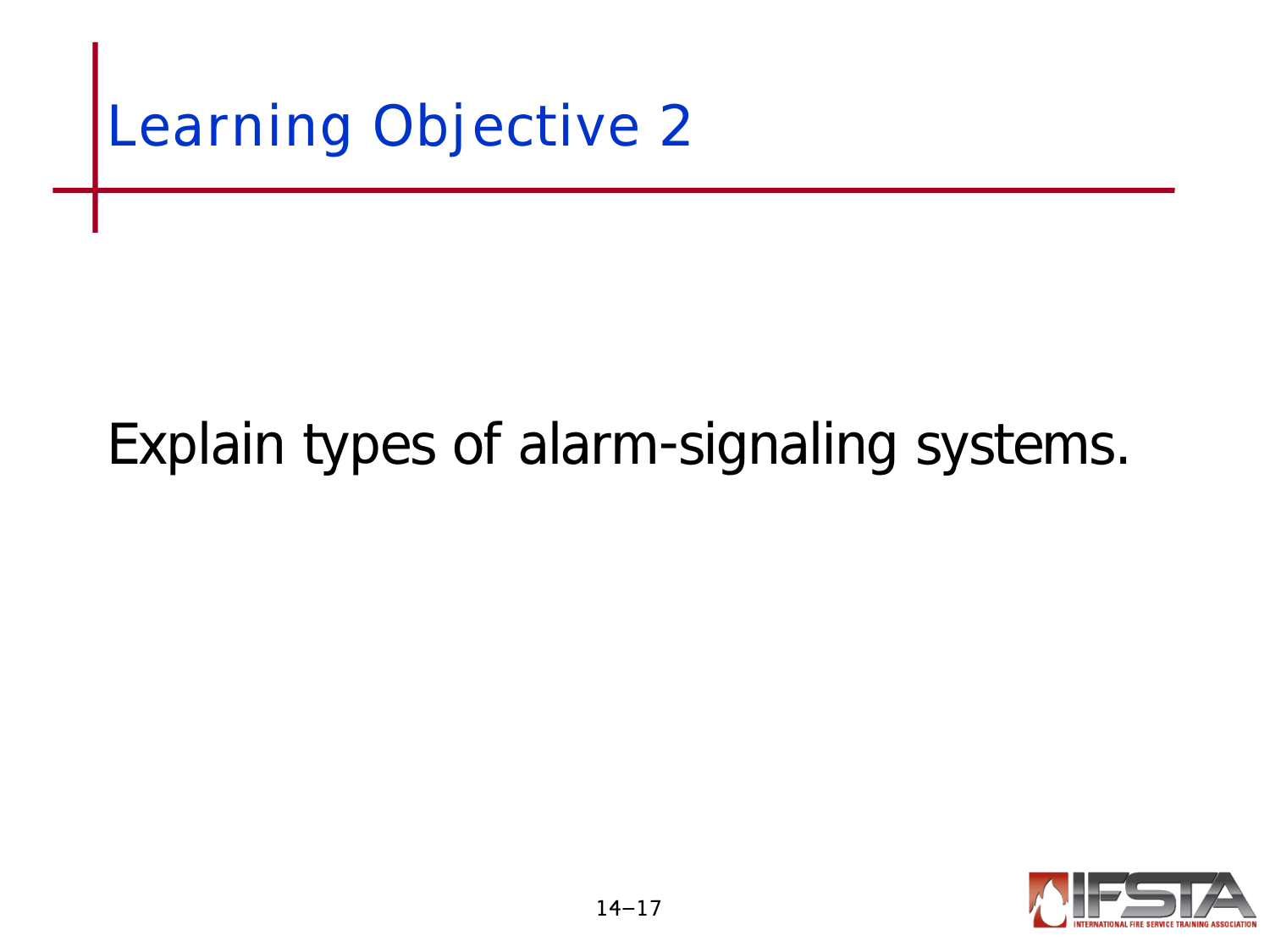

# Learning Objective 2

Explain types of alarm-signaling systems.
14–17